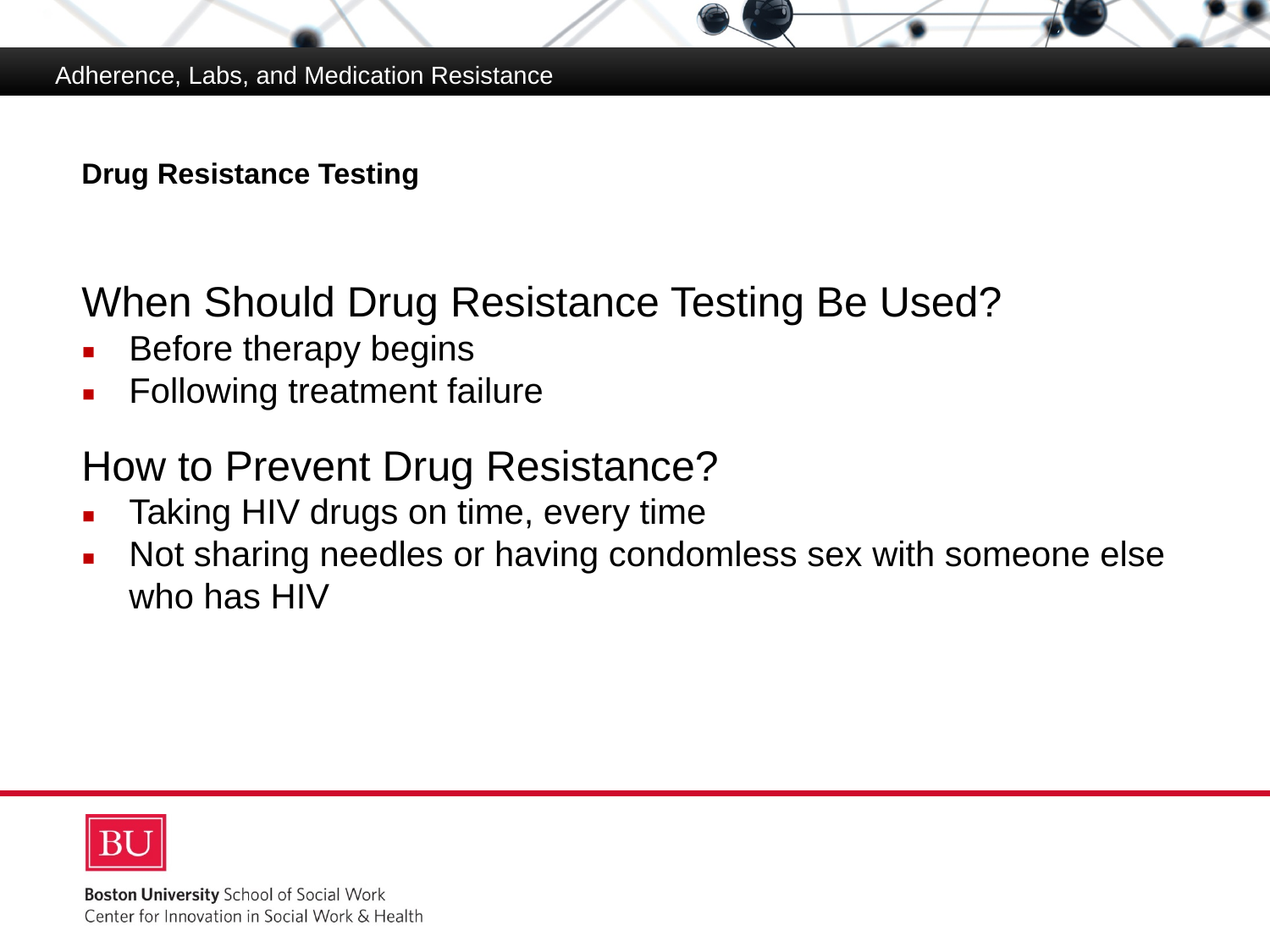

Adherence, Labs, and Medication Resistance
# Drug Resistance Testing
When Should Drug Resistance Testing Be Used?
Before therapy begins
Following treatment failure

How to Prevent Drug Resistance?
Taking HIV drugs on time, every time
Not sharing needles or having condomless sex with someone else who has HIV